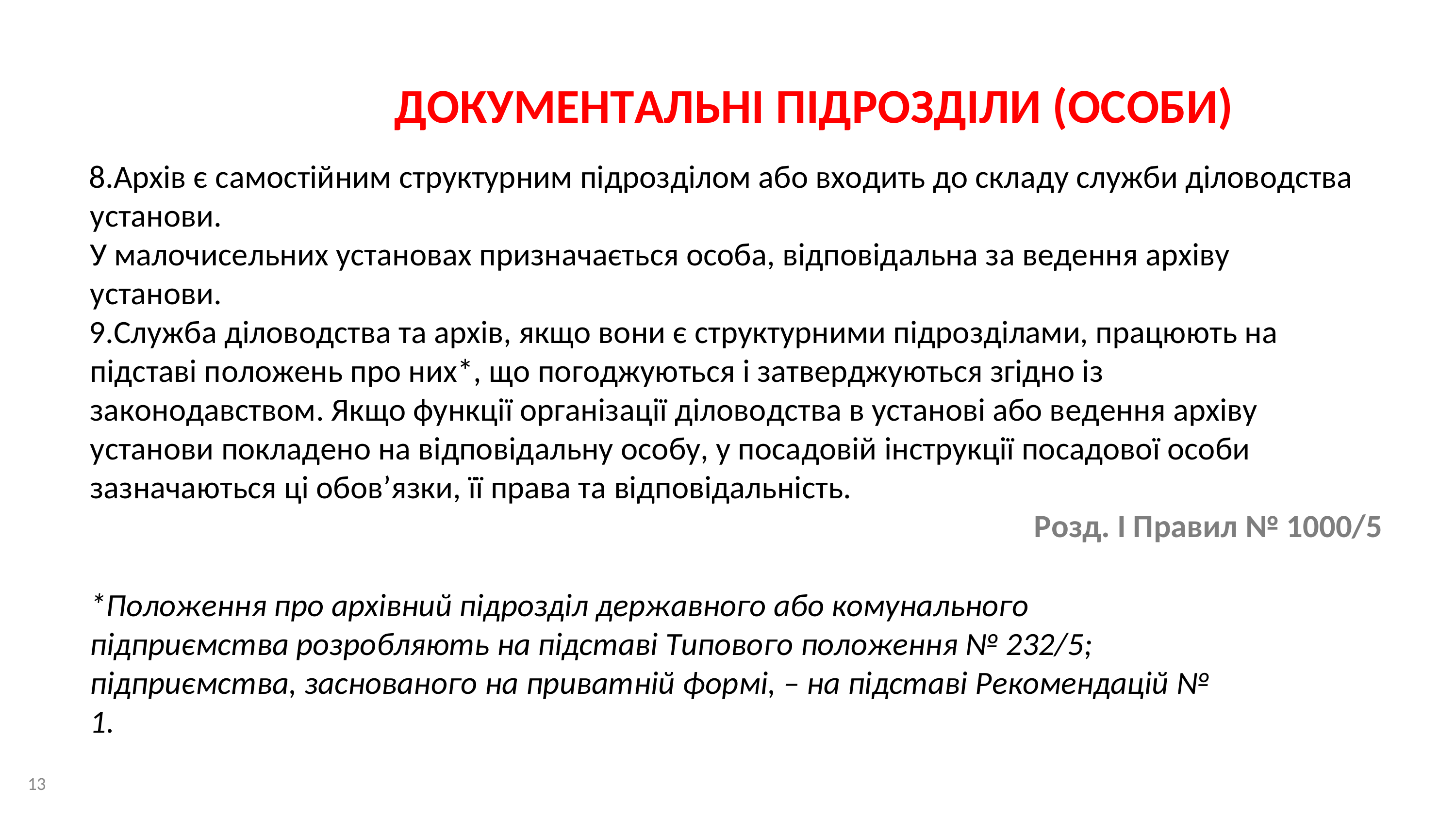

# ДОКУМЕНТАЛЬНІ ПІДРОЗДІЛИ (ОСОБИ)
Архів є самостійним структурним підрозділом або входить до складу служби діловодства установи.
У малочисельних установах призначається особа, відповідальна за ведення архіву установи.
Служба діловодства та архів, якщо вони є структурними підрозділами, працюють на підставі положень про них*, що погоджуються і затверджуються згідно із законодавством. Якщо функції організації діловодства в установі або ведення архіву установи покладено на відповідальну особу, у посадовій інструкції посадової особи зазначаються ці обов’язки, її права та відповідальність.
Розд. І Правил № 1000/5

*Положення про архівний підрозділ державного або комунального підприємства розробляють на підставі Типового положення № 232/5; підприємства, заснованого на приватній формі, – на підставі Рекомендацій № 1.
13